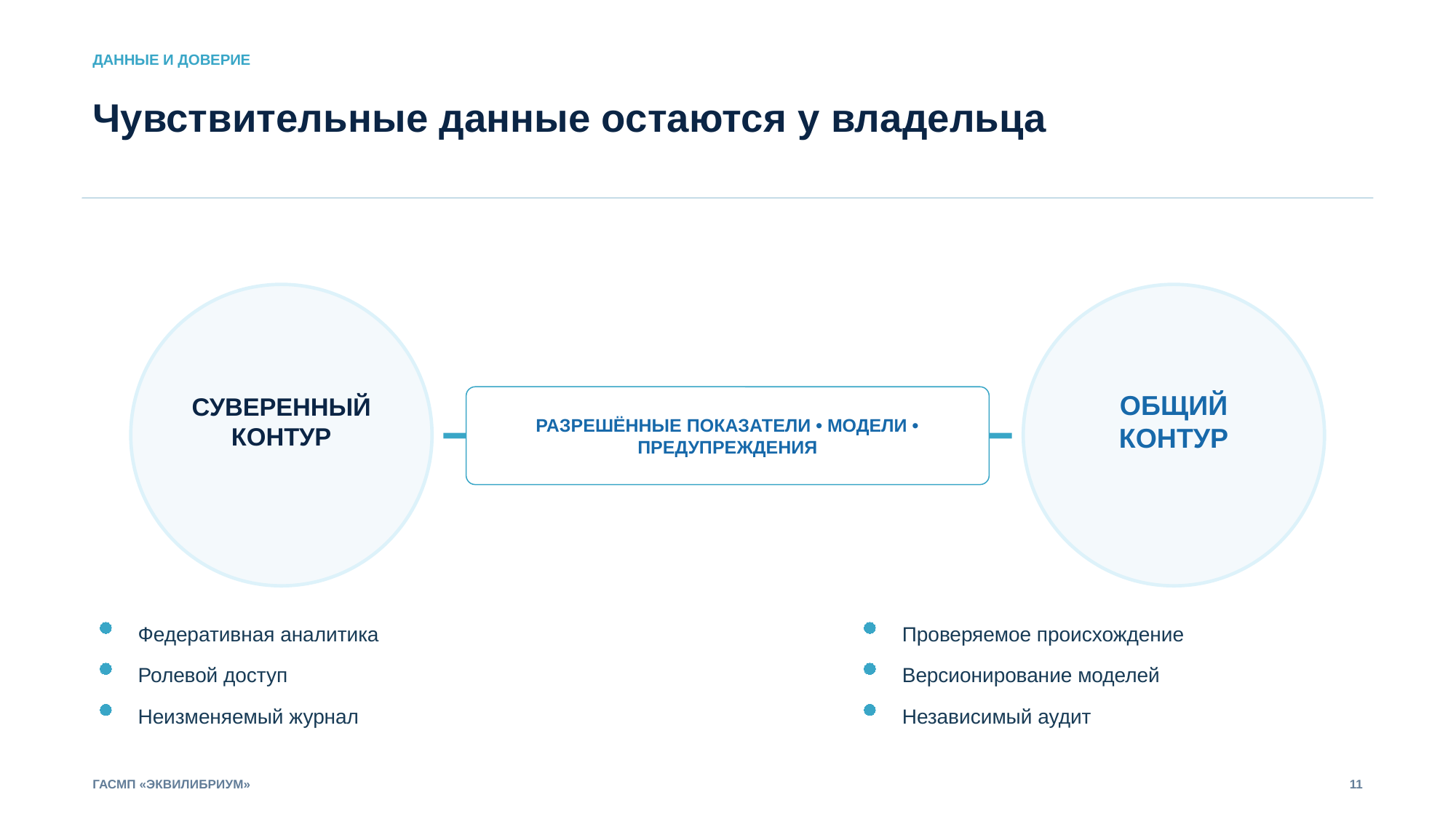

ДАННЫЕ И ДОВЕРИЕ
Чувствительные данные остаются у владельца

СУВЕРЕННЫЙ
КОНТУР
ОБЩИЙ
КОНТУР

РАЗРЕШЁННЫЕ ПОКАЗАТЕЛИ • МОДЕЛИ • ПРЕДУПРЕЖДЕНИЯ

Федеративная аналитика
Проверяемое происхождение

Ролевой доступ
Версионирование моделей

Неизменяемый журнал
Независимый аудит

ГАСМП «ЭКВИЛИБРИУМ»
11